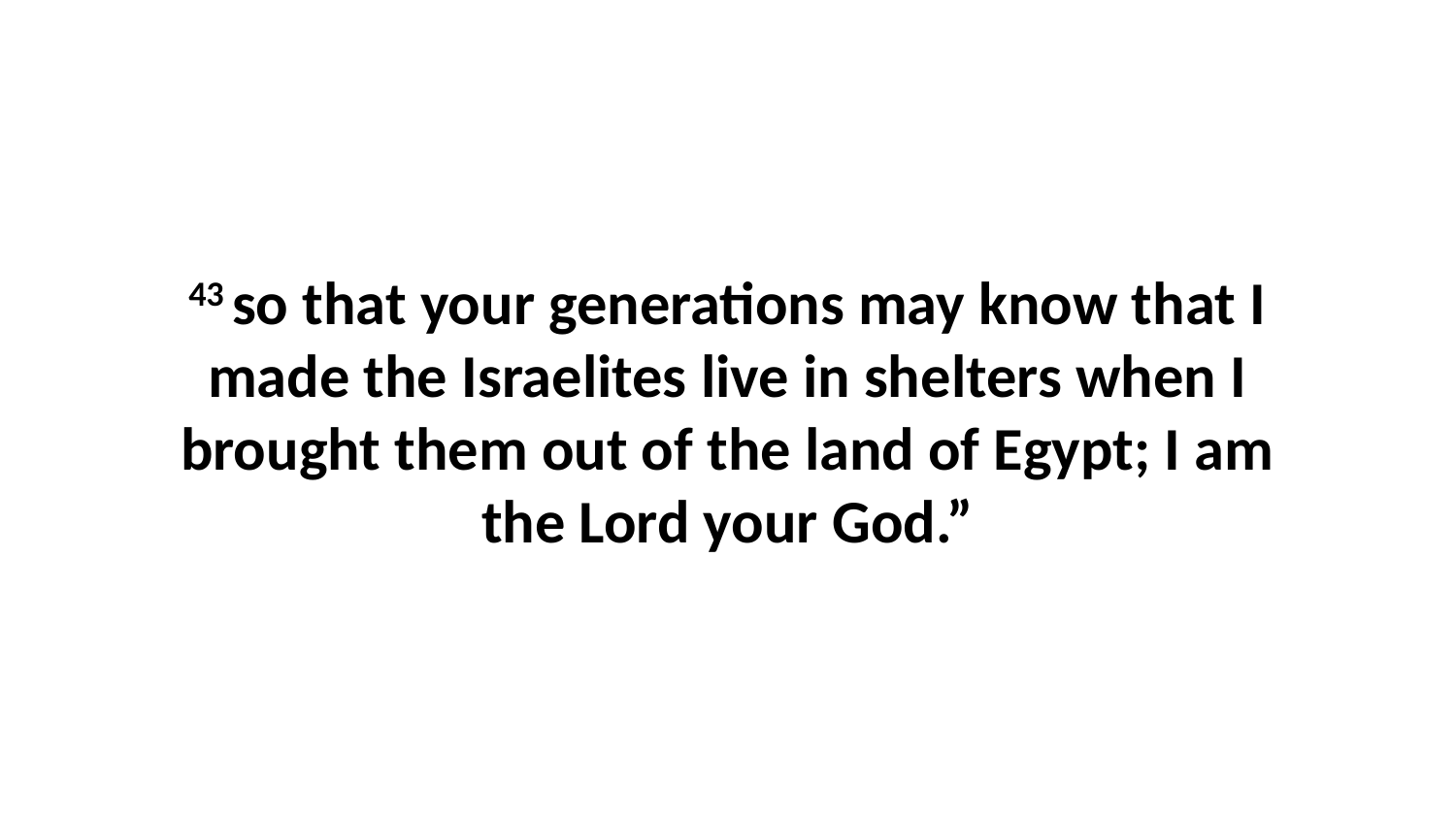

43 so that your generations may know that I made the Israelites live in shelters when I brought them out of the land of Egypt; I am the Lord your God.”